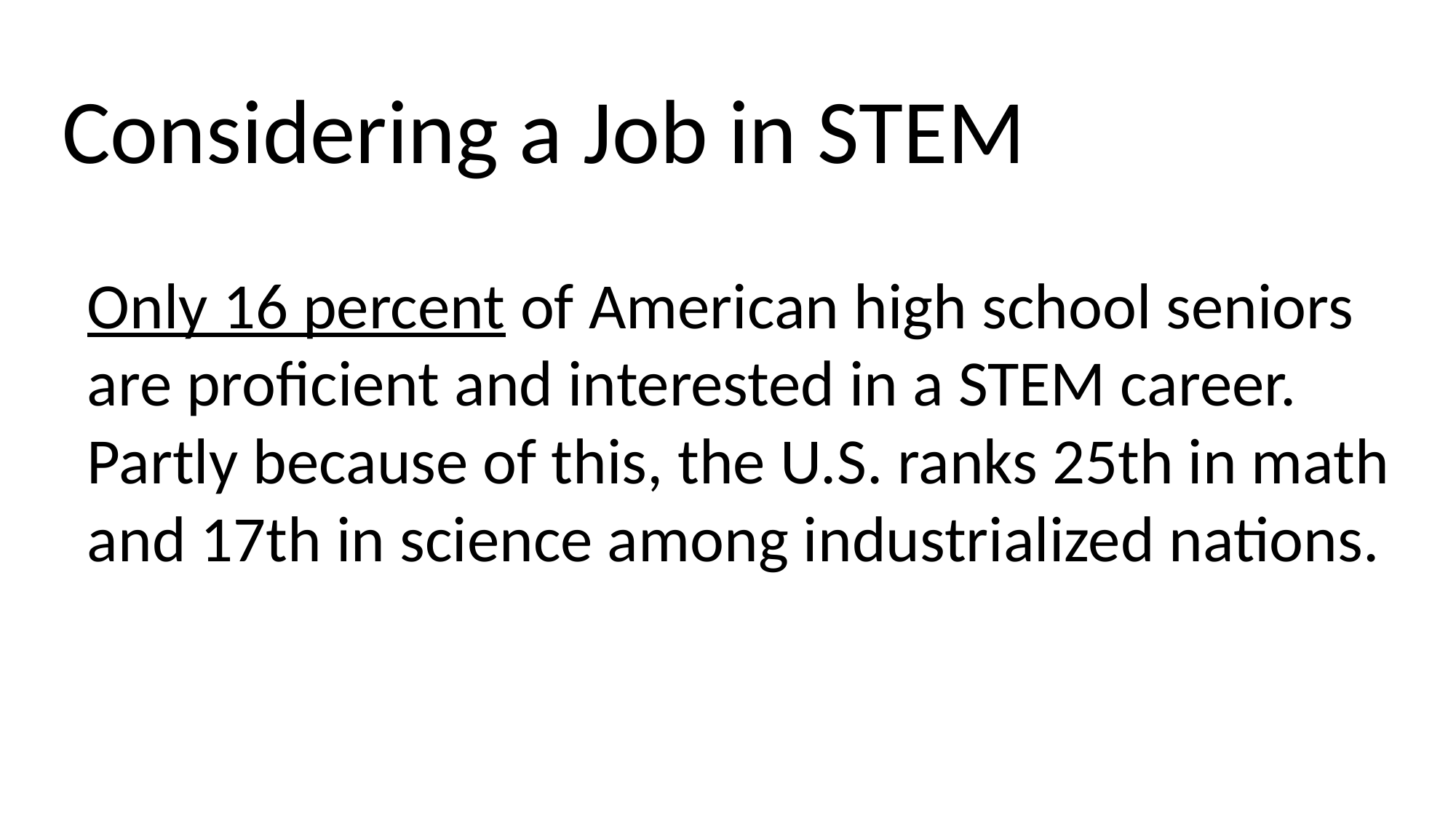

# Considering a Job in STEM
Only 16 percent of American high school seniors are proficient and interested in a STEM career. Partly because of this, the U.S. ranks 25th in math and 17th in science among industrialized nations.